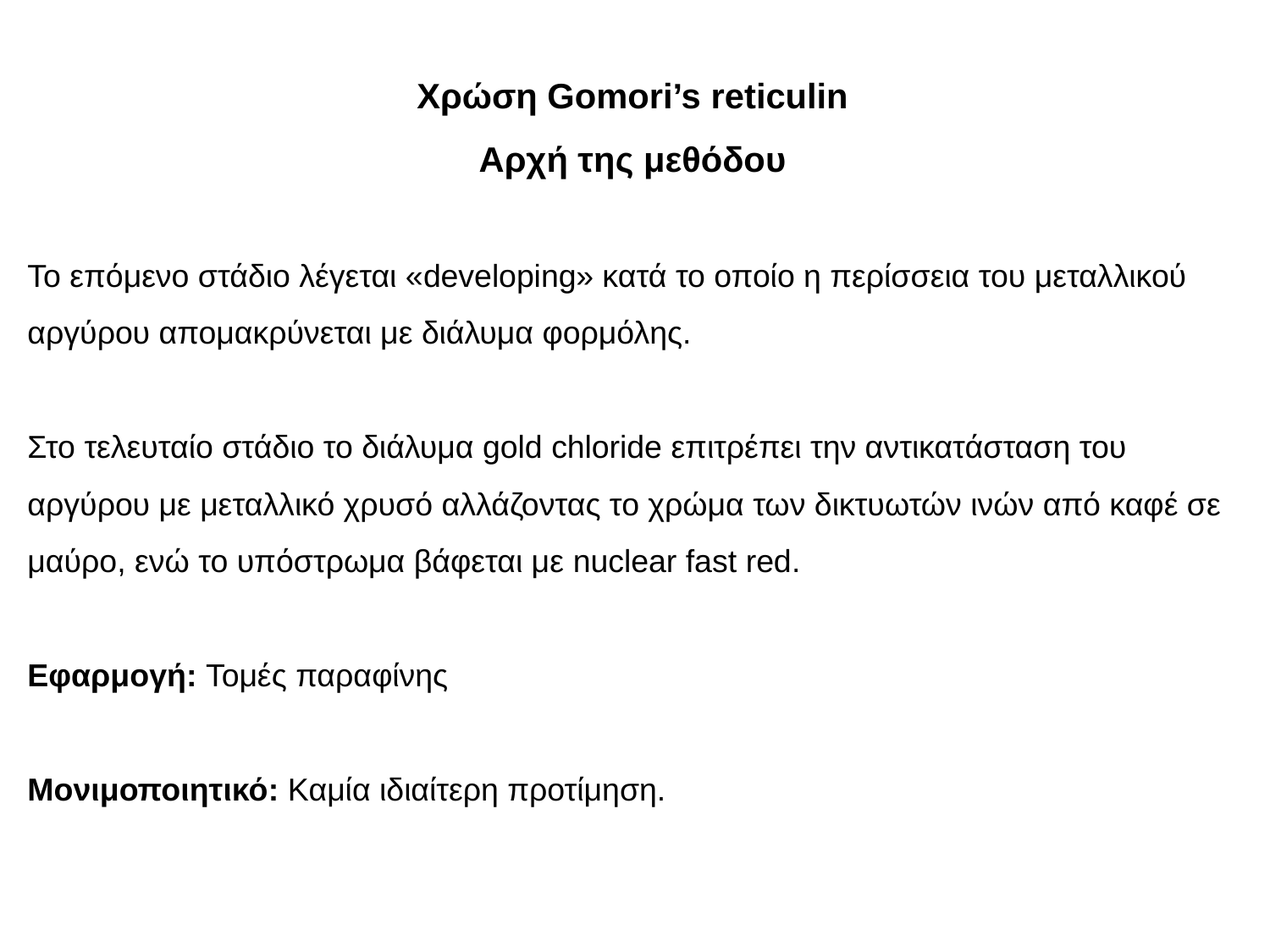

Χρώση Gomori’s reticulin
Αρχή της μεθόδου

Το επόμενο στάδιο λέγεται «developing» κατά το οποίο η περίσσεια του μεταλλικού αργύρου απομακρύνεται με διάλυμα φορμόλης.

Στο τελευταίο στάδιο το διάλυμα gold chloride επιτρέπει την αντικατάσταση του αργύρου με μεταλλικό χρυσό αλλάζοντας το χρώμα των δικτυωτών ινών από καφέ σε μαύρο, ενώ το υπόστρωμα βάφεται με nuclear fast red.

Εφαρμογή: Τομές παραφίνης

Μονιμοποιητικό: Καμία ιδιαίτερη προτίμηση.